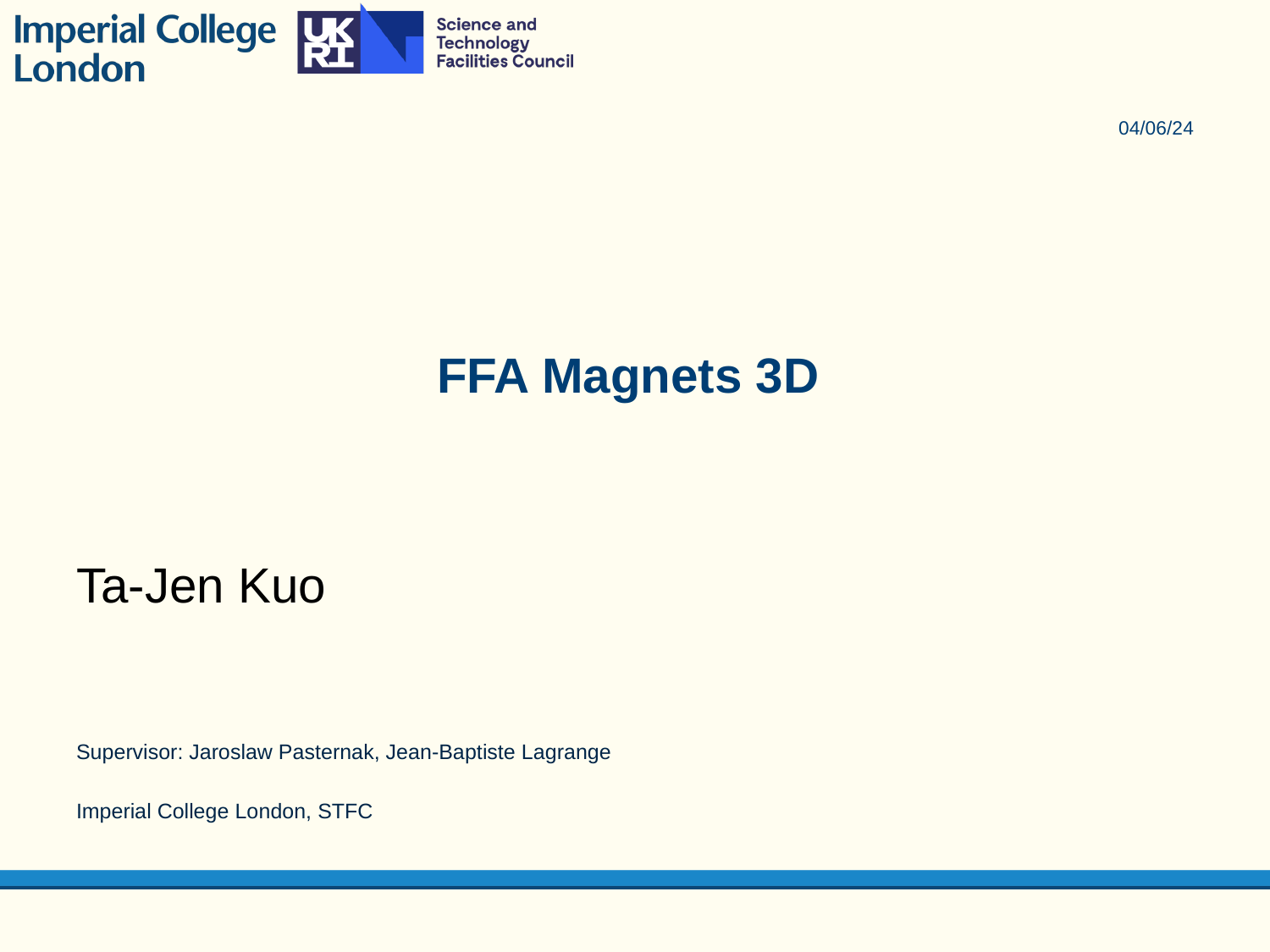

04/06/24

FFA Magnets 3D
Ta-Jen Kuo

Supervisor: Jaroslaw Pasternak, Jean-Baptiste Lagrange

Imperial College London, STFC